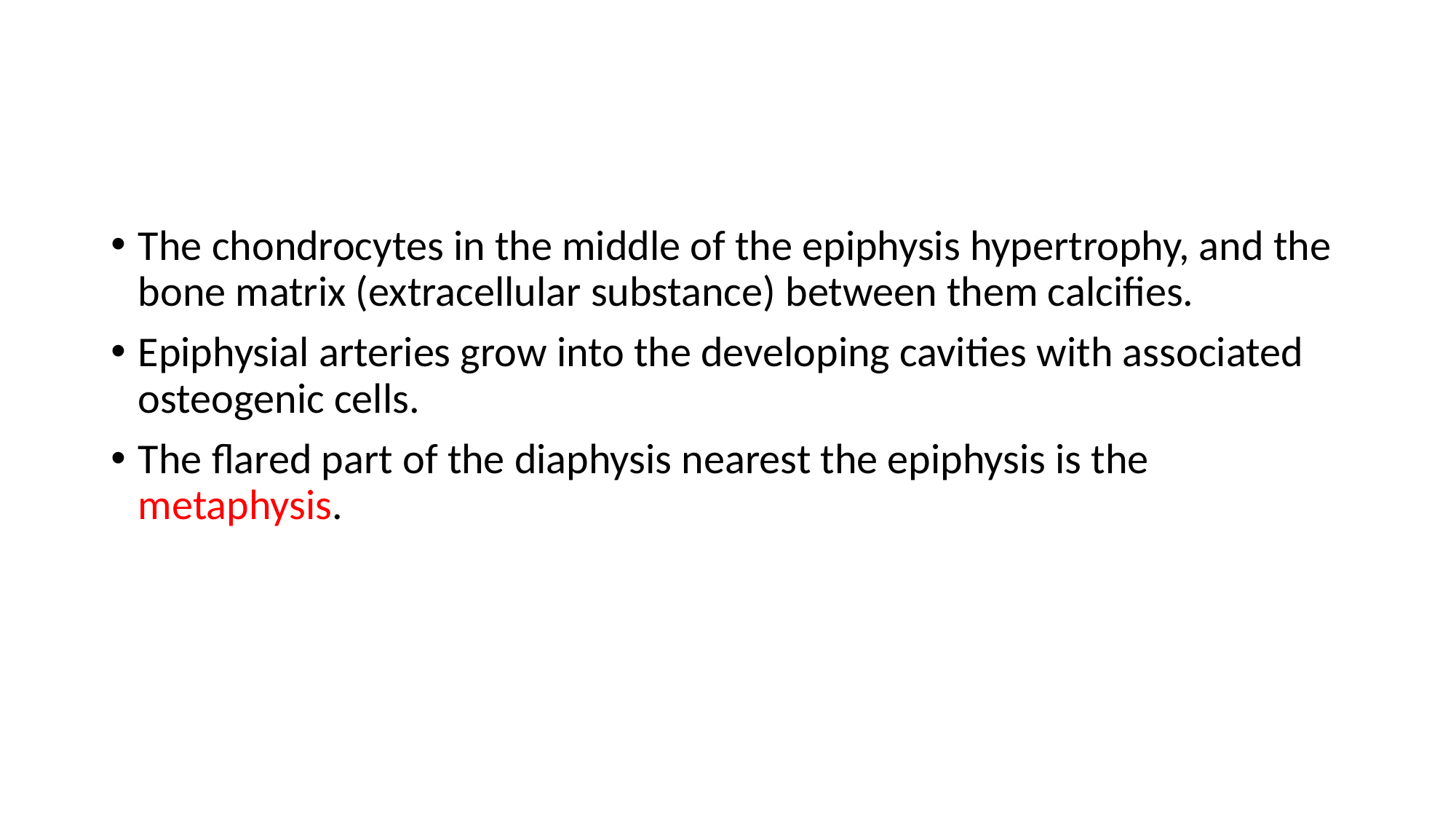

#
The chondrocytes in the middle of the epiphysis hypertrophy, and the bone matrix (extracellular substance) between them calcifies.
Epiphysial arteries grow into the developing cavities with associated osteogenic cells.
The flared part of the diaphysis nearest the epiphysis is the metaphysis.